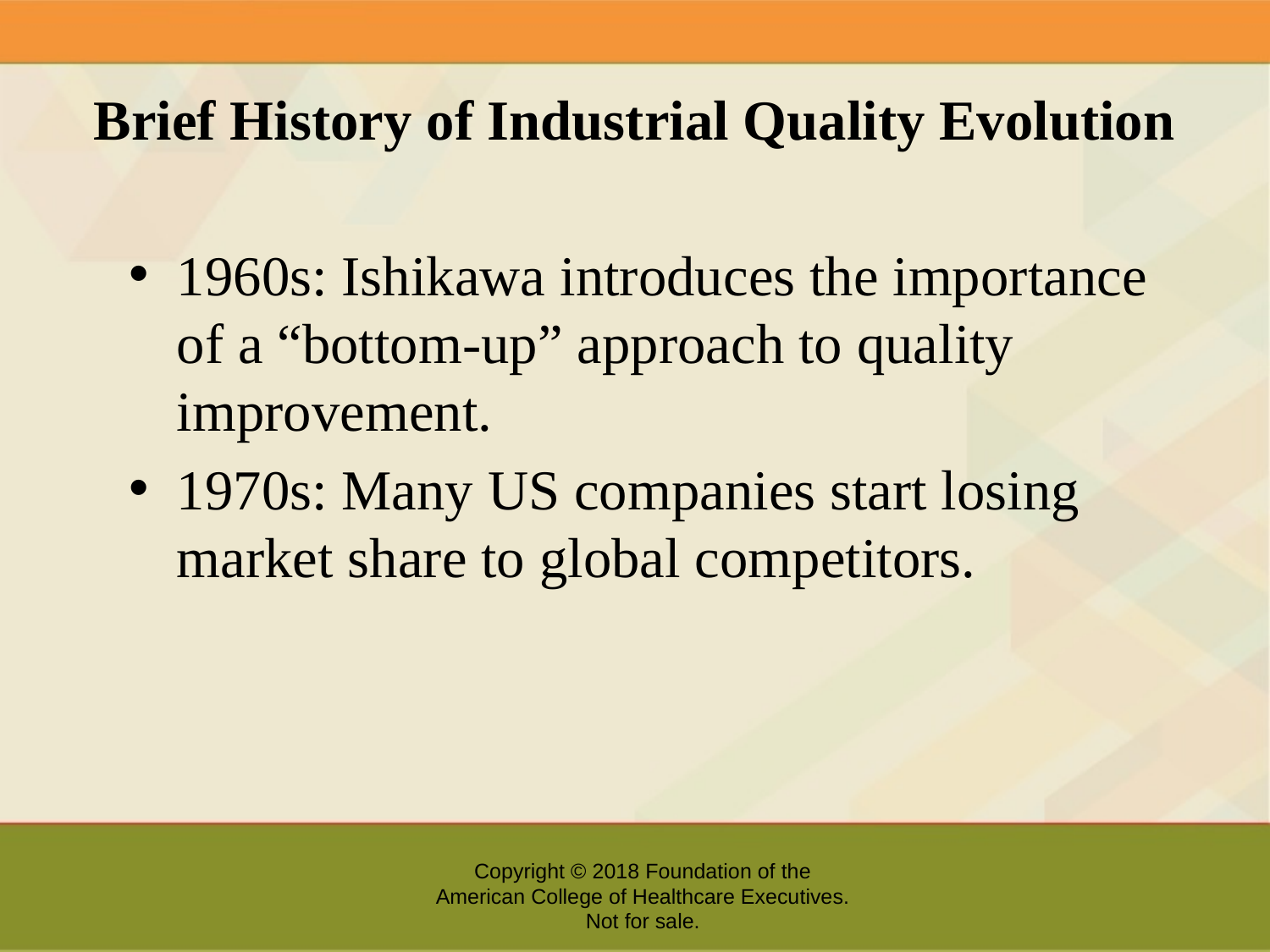

# Brief History of Industrial Quality Evolution
1960s: Ishikawa introduces the importance of a “bottom-up” approach to quality improvement.
1970s: Many US companies start losing market share to global competitors.